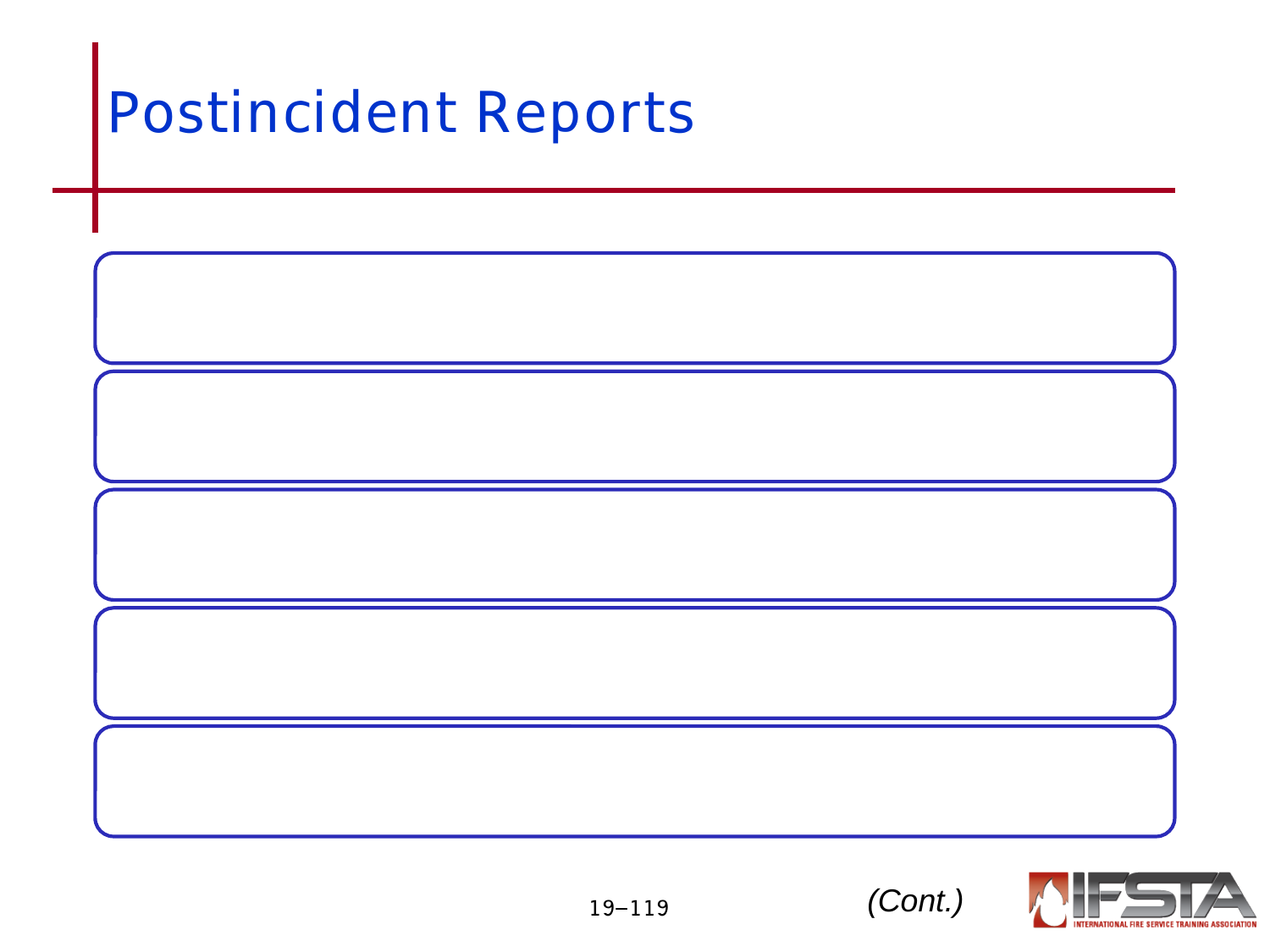

# Postincident Reports

Written to describe incident details

Vital to fire department operations

Available to the public — Must be complete and written in terminology the public can understand

Legal documents — Possible legal consequences if reports are inaccurate or incomplete

Fire Fighter II may be assigned to create a postincident report
(Cont.)
19–119